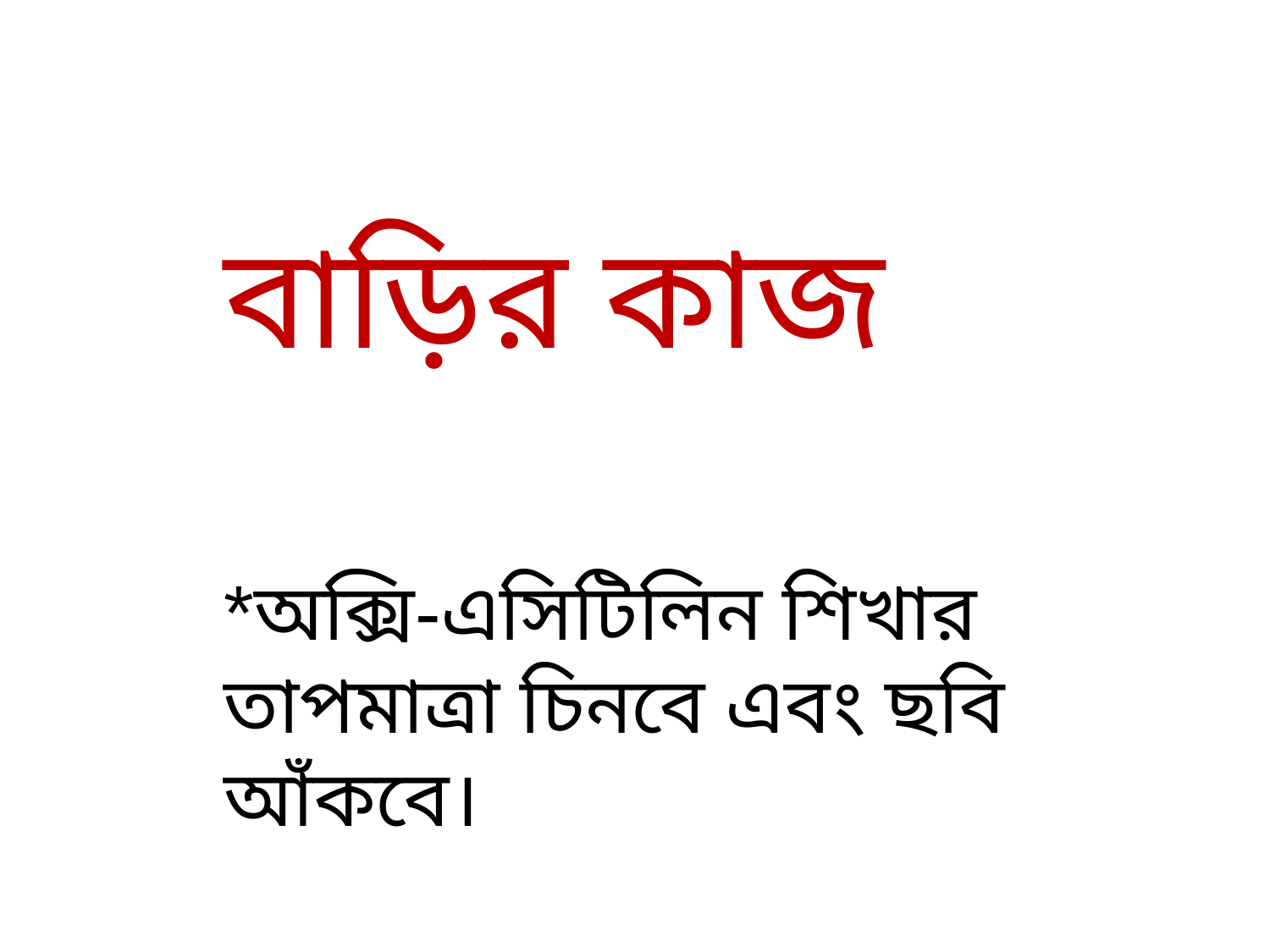

বাড়ির কাজ

*অক্সি-এসিটিলিন শিখার তাপমাত্রা চিনবে এবং ছবি আঁকবে।